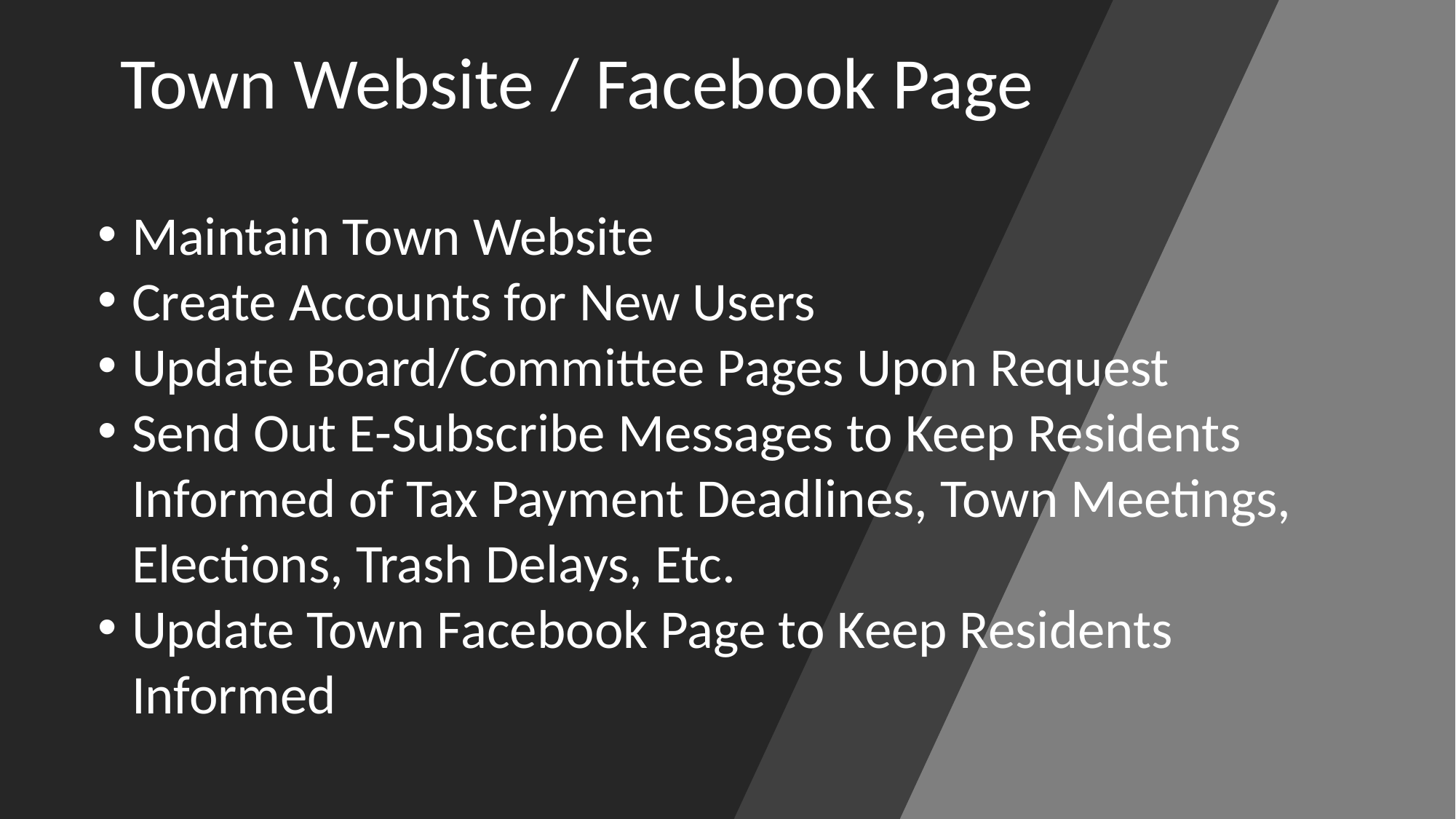

Town Website / Facebook Page

Maintain Town Website
Create Accounts for New Users
Update Board/Committee Pages Upon Request
Send Out E-Subscribe Messages to Keep Residents Informed of Tax Payment Deadlines, Town Meetings, Elections, Trash Delays, Etc.
Update Town Facebook Page to Keep Residents Informed
#